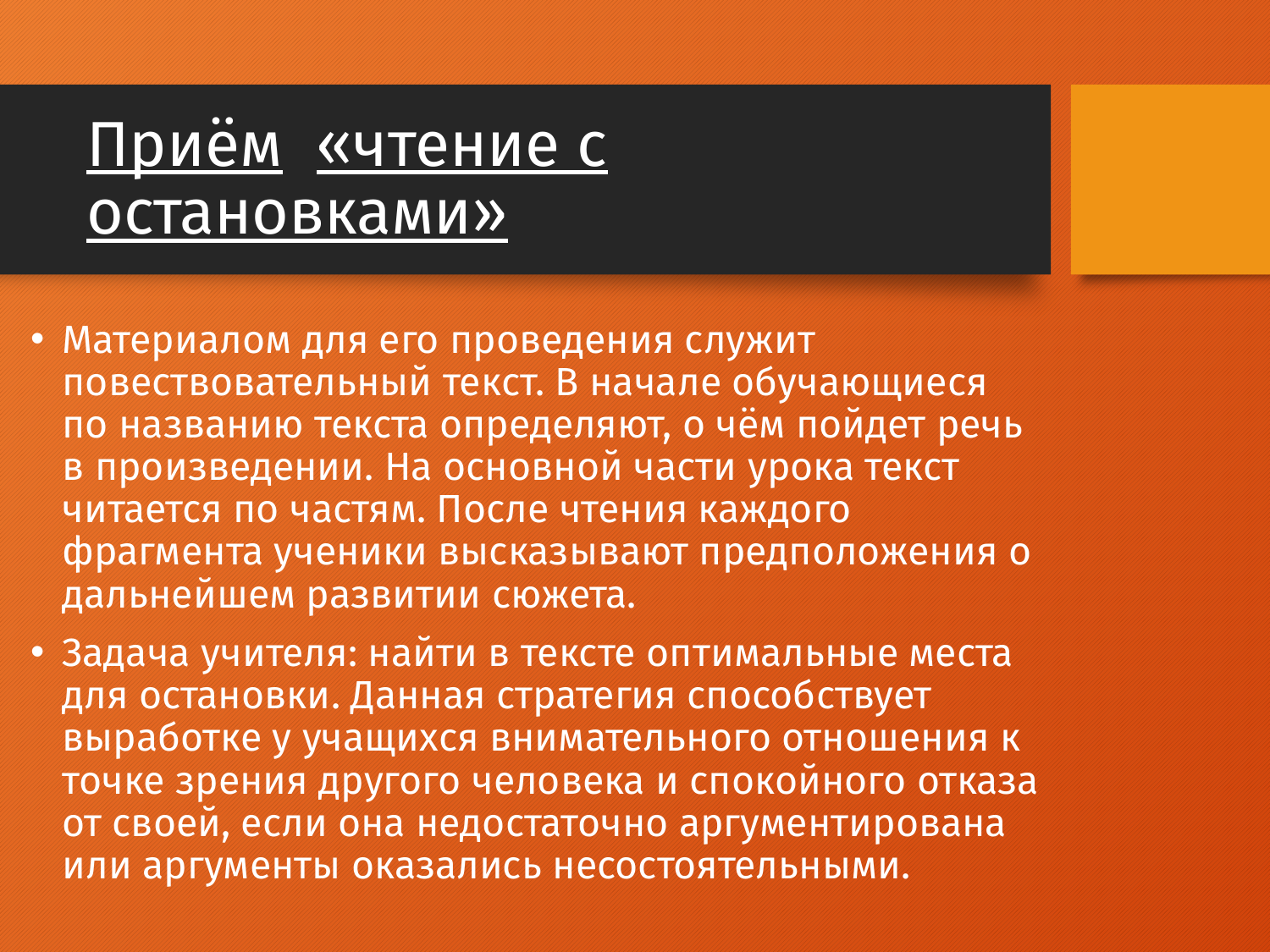

# Приём  «чтение с остановками»
Материалом для его проведения служит повествовательный текст. В начале обучающиеся по названию текста определяют, о чём пойдет речь в произведении. На основной части урока текст читается по частям. После чтения каждого фрагмента ученики высказывают предположения о дальнейшем развитии сюжета.
Задача учителя: найти в тексте оптимальные места для остановки. Данная стратегия способствует выработке у учащихся внимательного отношения к точке зрения другого человека и спокойного отказа от своей, если она недостаточно аргументирована или аргументы оказались несостоятельными.